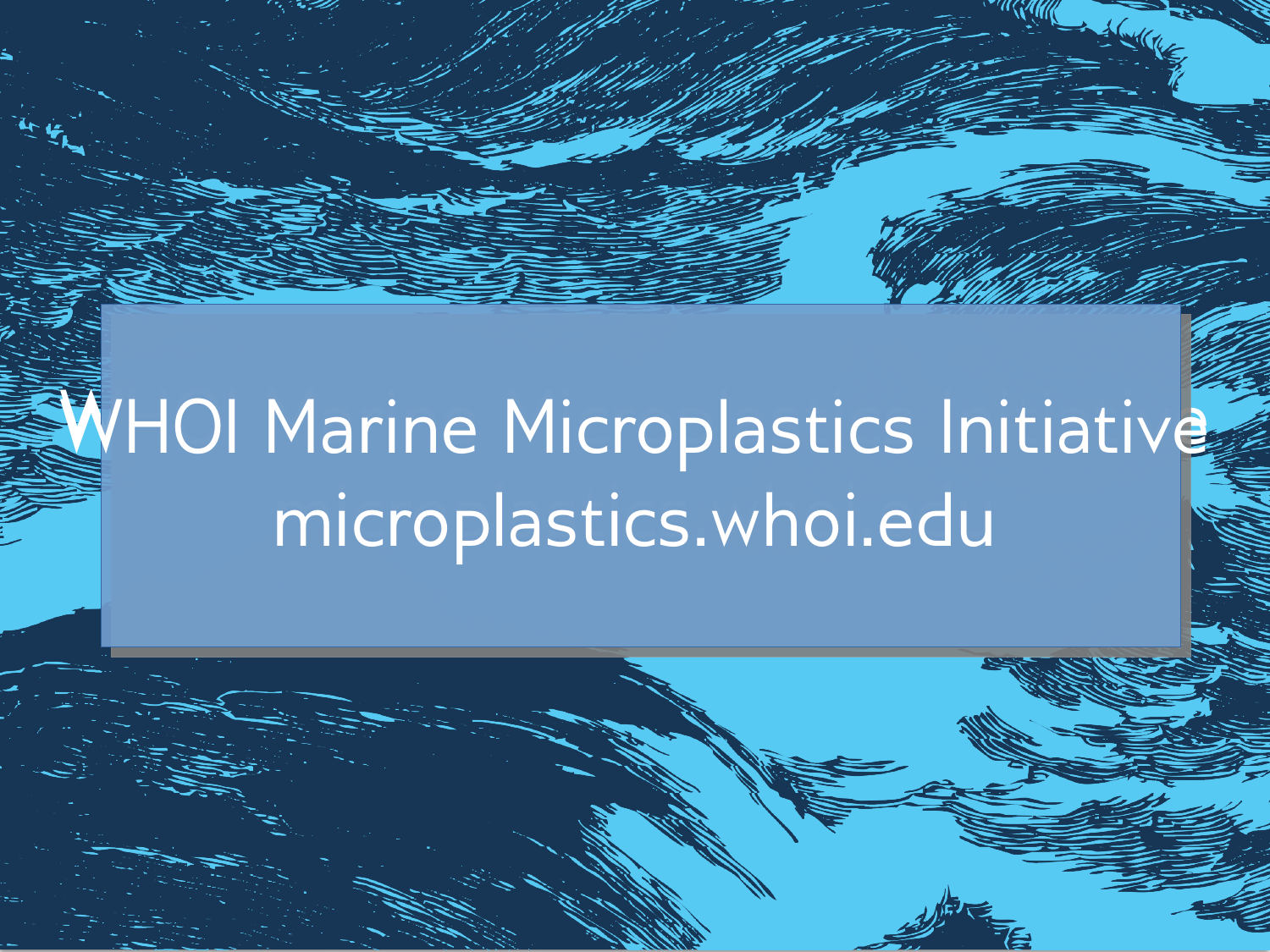

WHOI Marine Microplastics Initiative
microplastics.whoi.edu
WHOI Marine Microplastics Initiative
microplastics.whoi.edu